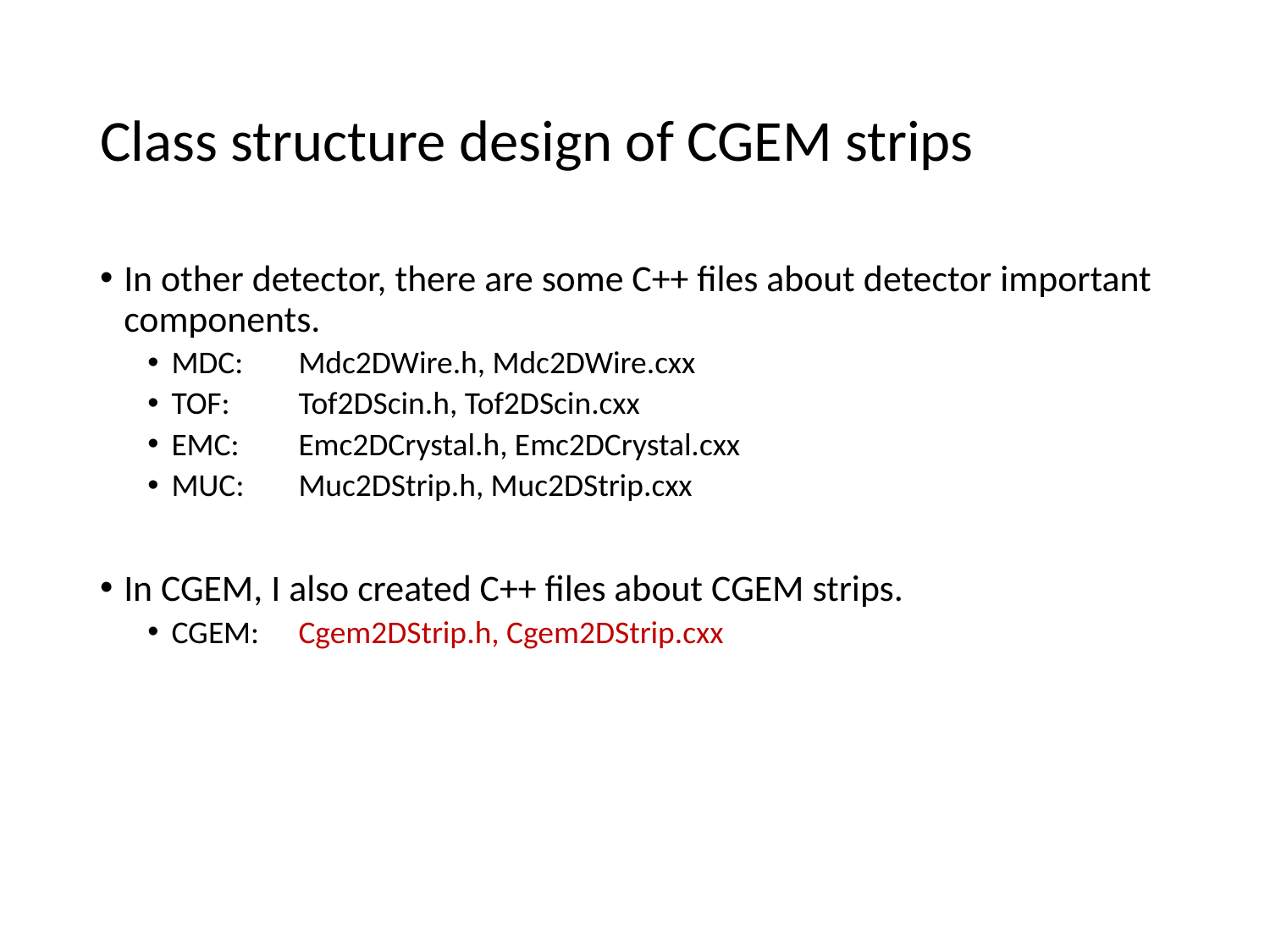

# Class structure design of CGEM strips
In other detector, there are some C++ files about detector important components.
MDC:	Mdc2DWire.h, Mdc2DWire.cxx
TOF:	Tof2DScin.h, Tof2DScin.cxx
EMC:	Emc2DCrystal.h, Emc2DCrystal.cxx
MUC:	Muc2DStrip.h, Muc2DStrip.cxx

In CGEM, I also created C++ files about CGEM strips.
CGEM:	Cgem2DStrip.h, Cgem2DStrip.cxx